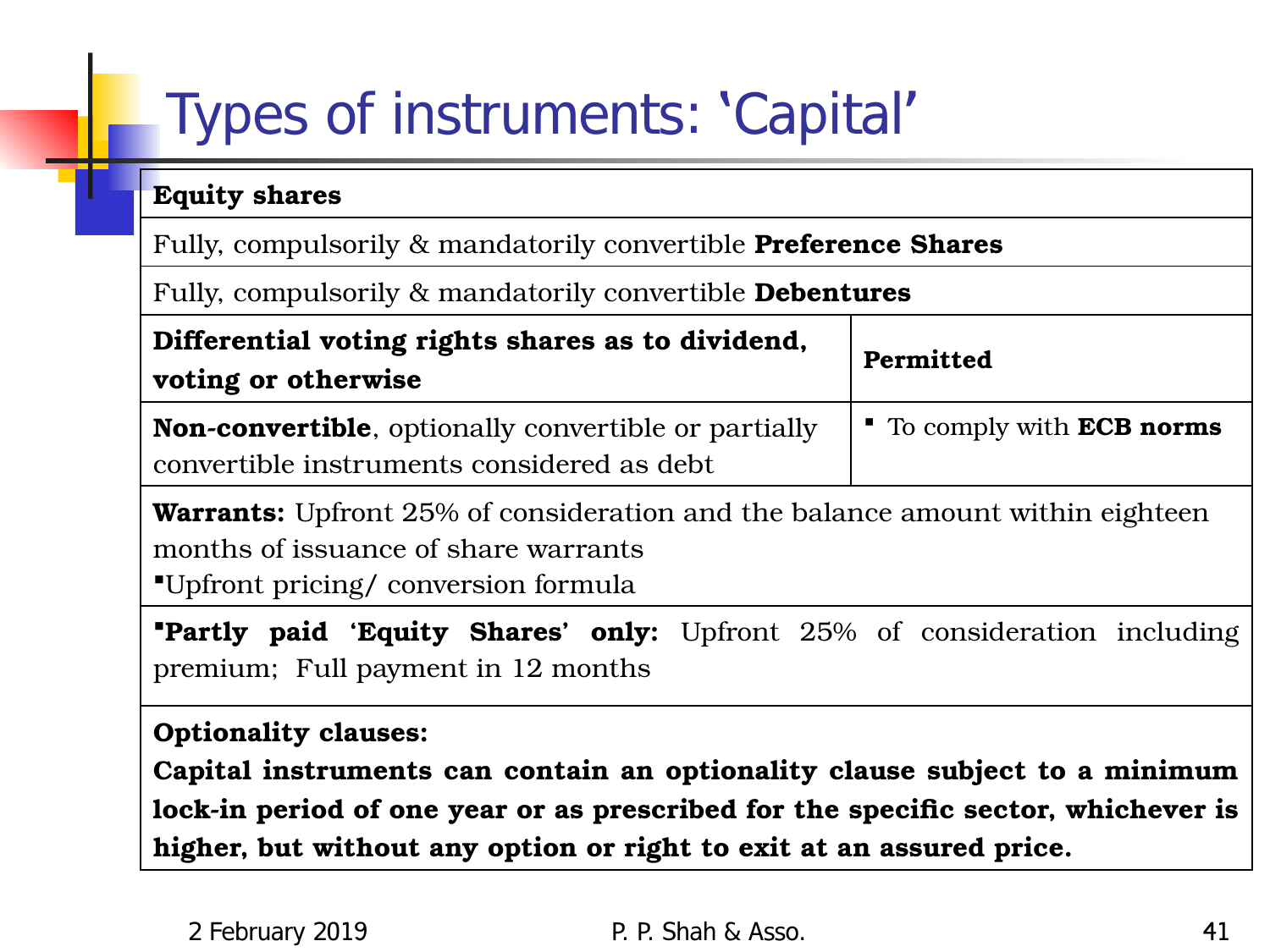

# Types of instruments: ‘Capital’
| Equity shares |  |
| --- | --- |
| Fully, compulsorily & mandatorily convertible Preference Shares |  |
| Fully, compulsorily & mandatorily convertible Debentures |  |
| Differential voting rights shares as to dividend, voting or otherwise | Permitted |
| Non-convertible, optionally convertible or partially convertible instruments considered as debt | To comply with ECB norms |
| Warrants: Upfront 25% of consideration and the balance amount within eighteen months of issuance of share warrants Upfront pricing/ conversion formula |  |
| Partly paid ‘Equity Shares’ only: Upfront 25% of consideration including premium; Full payment in 12 months |  |
| Optionality clauses: Capital instruments can contain an optionality clause subject to a minimum lock-in period of one year or as prescribed for the specific sector, whichever is higher, but without any option or right to exit at an assured price. |  |
2 February 2019
P. P. Shah & Asso.
41